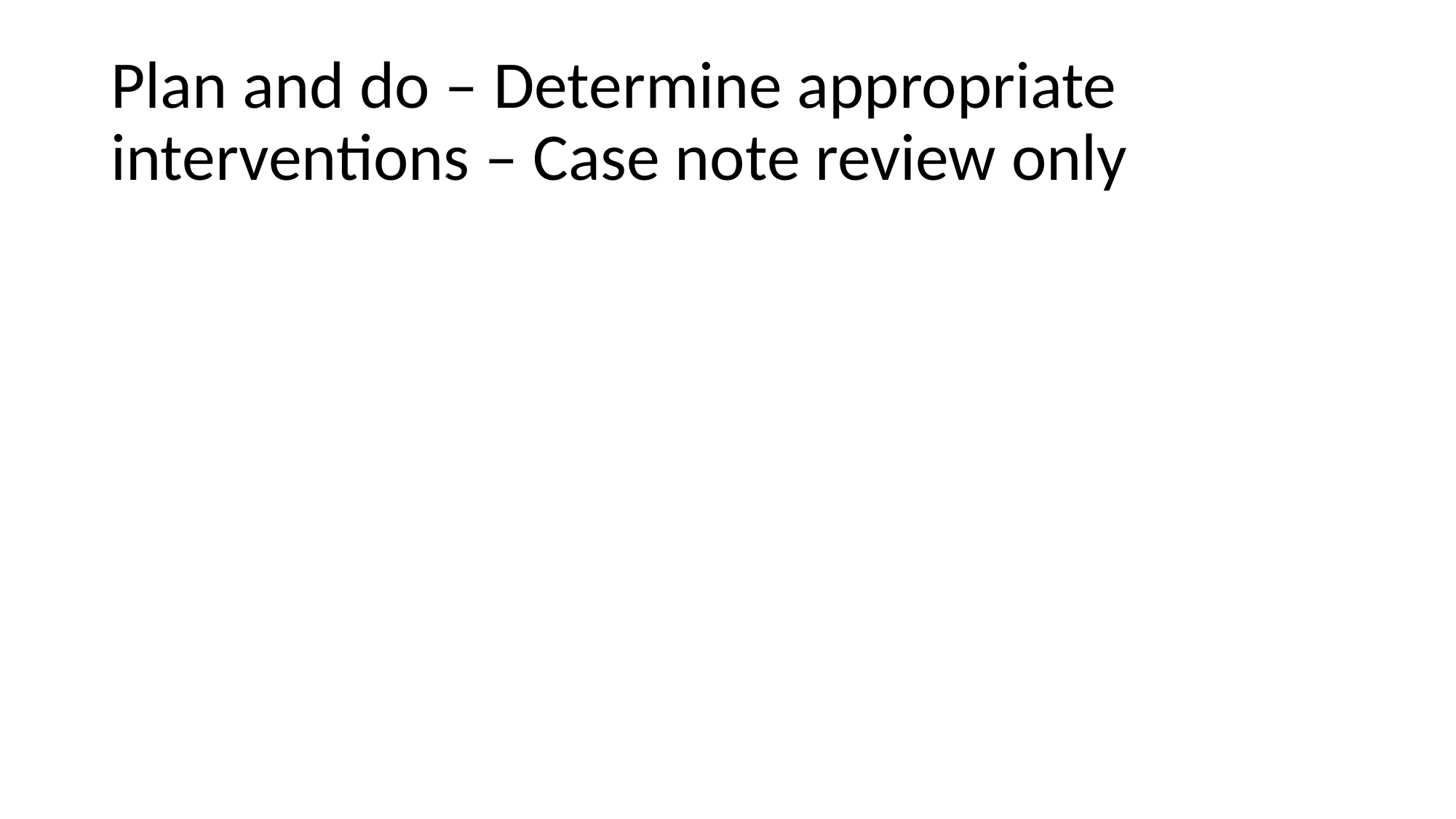

# Plan and do – Determine appropriate interventions – Case note review only